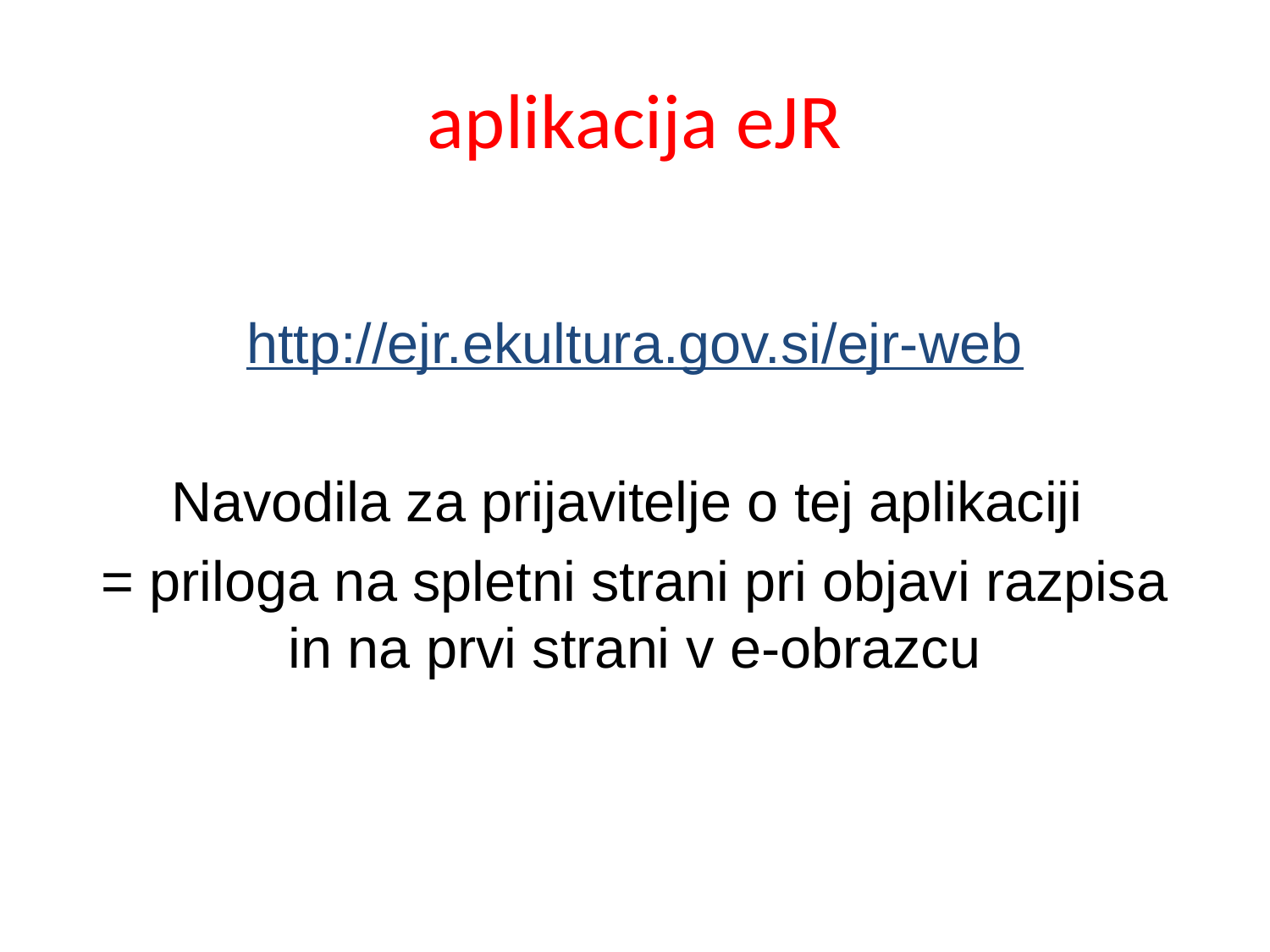

# aplikacija eJR

http://ejr.ekultura.gov.si/ejr-web

Navodila za prijavitelje o tej aplikaciji
= priloga na spletni strani pri objavi razpisa in na prvi strani v e-obrazcu